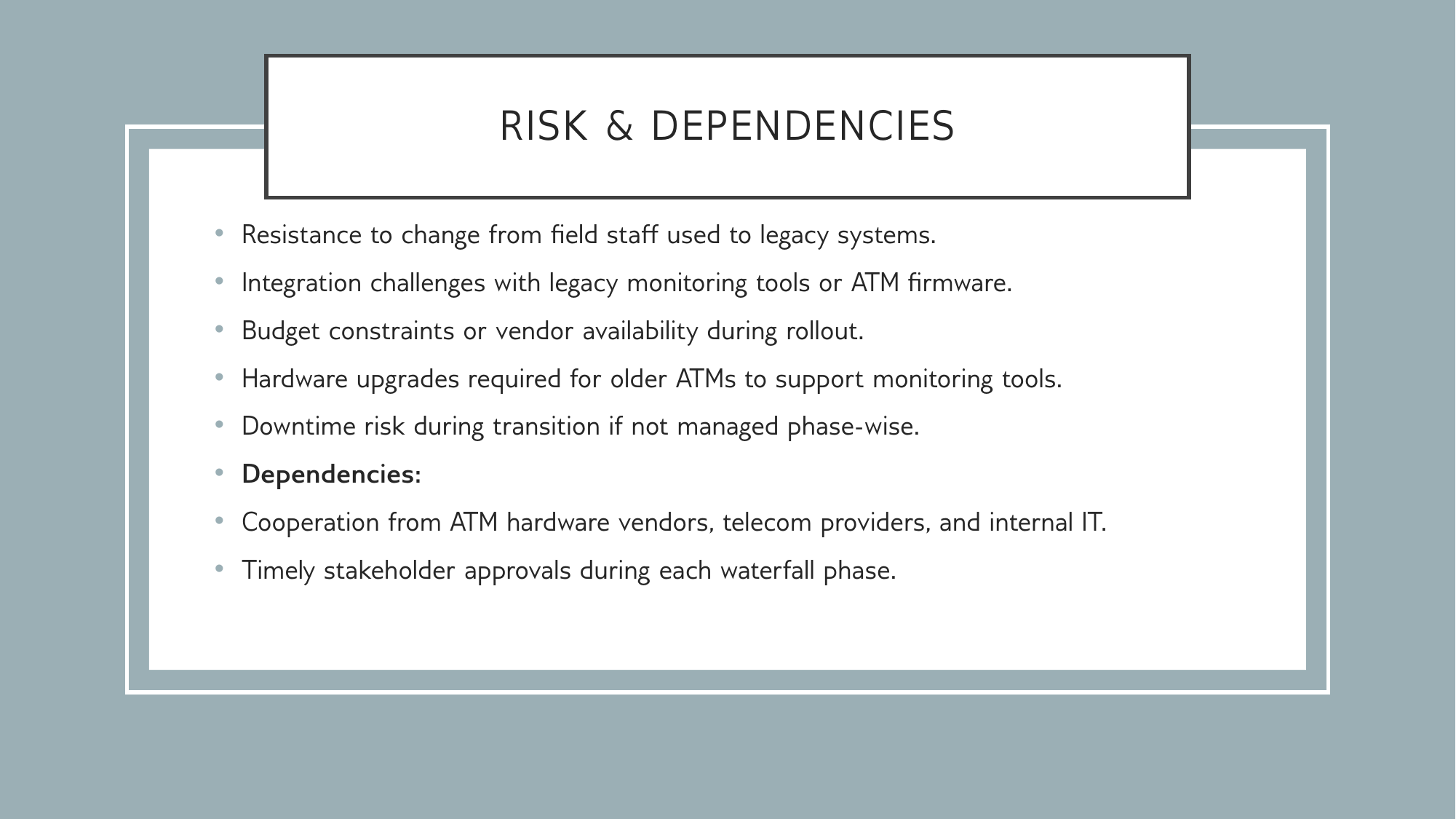

# Risk & Dependencies

Resistance to change from field staff used to legacy systems.
Integration challenges with legacy monitoring tools or ATM firmware.
Budget constraints or vendor availability during rollout.
Hardware upgrades required for older ATMs to support monitoring tools.
Downtime risk during transition if not managed phase-wise.
Dependencies:
Cooperation from ATM hardware vendors, telecom providers, and internal IT.
Timely stakeholder approvals during each waterfall phase.